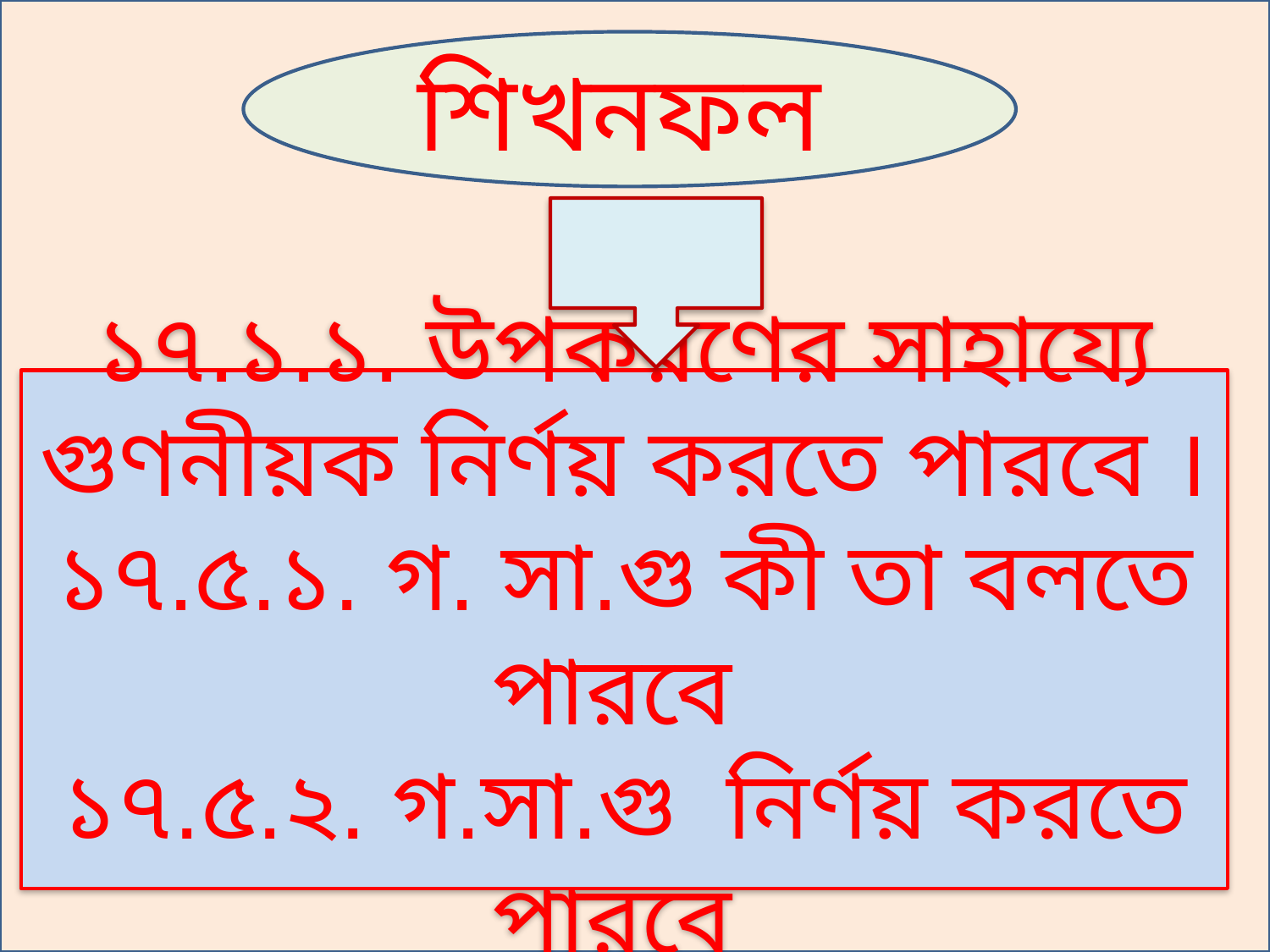

শিখনফল

১৭.১.১. উপকরণের সাহায্যে গুণনীয়ক নির্ণয় করতে পারবে ।
১৭.৫.১. গ. সা.গু কী তা বলতে পারবে
১৭.৫.২. গ.সা.গু  নির্ণয় করতে পারবে